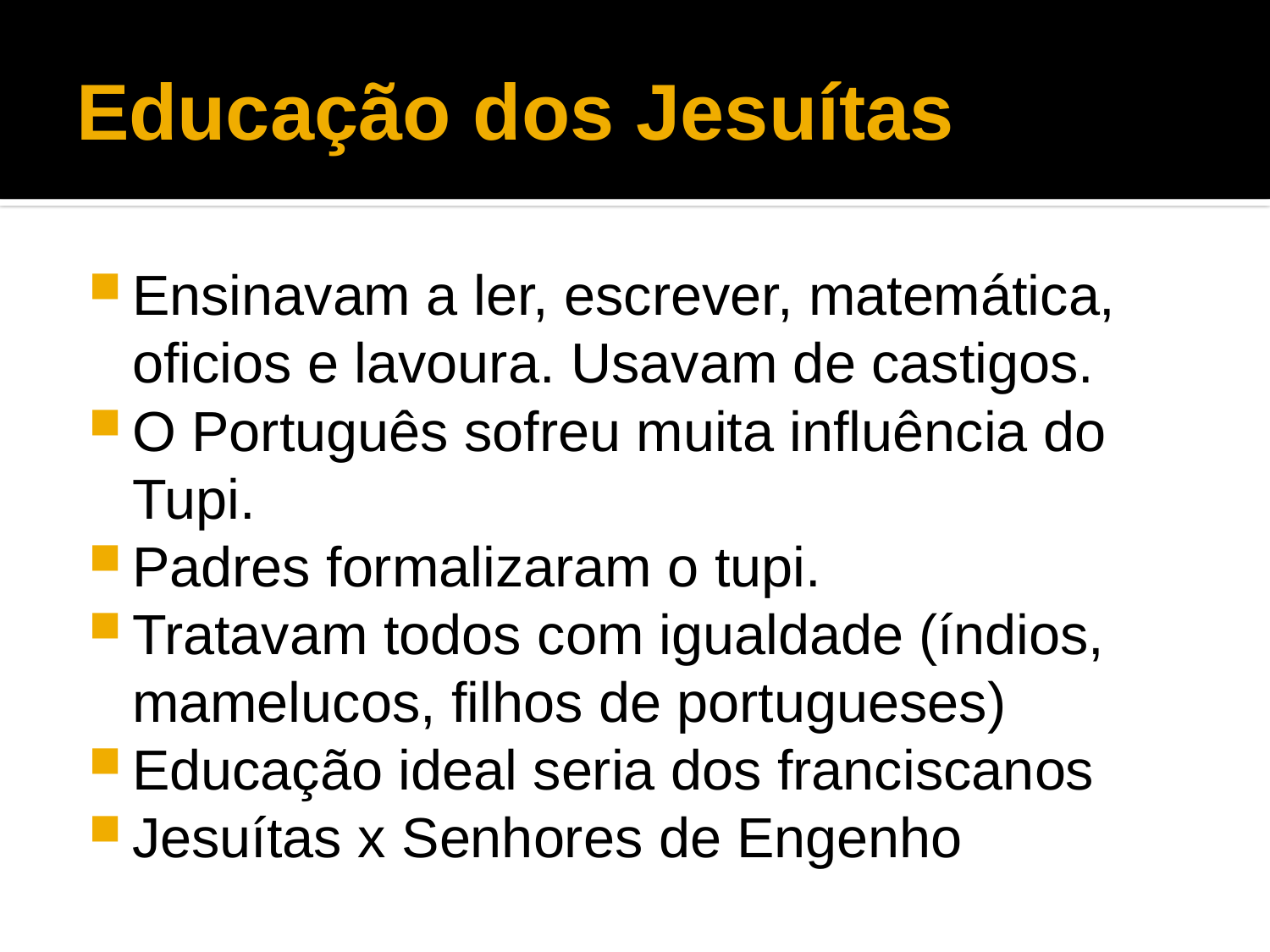

# Educação dos Jesuítas
Ensinavam a ler, escrever, matemática, oficios e lavoura. Usavam de castigos.
O Português sofreu muita influência do Tupi.
Padres formalizaram o tupi.
Tratavam todos com igualdade (índios, mamelucos, filhos de portugueses)
Educação ideal seria dos franciscanos
Jesuítas x Senhores de Engenho